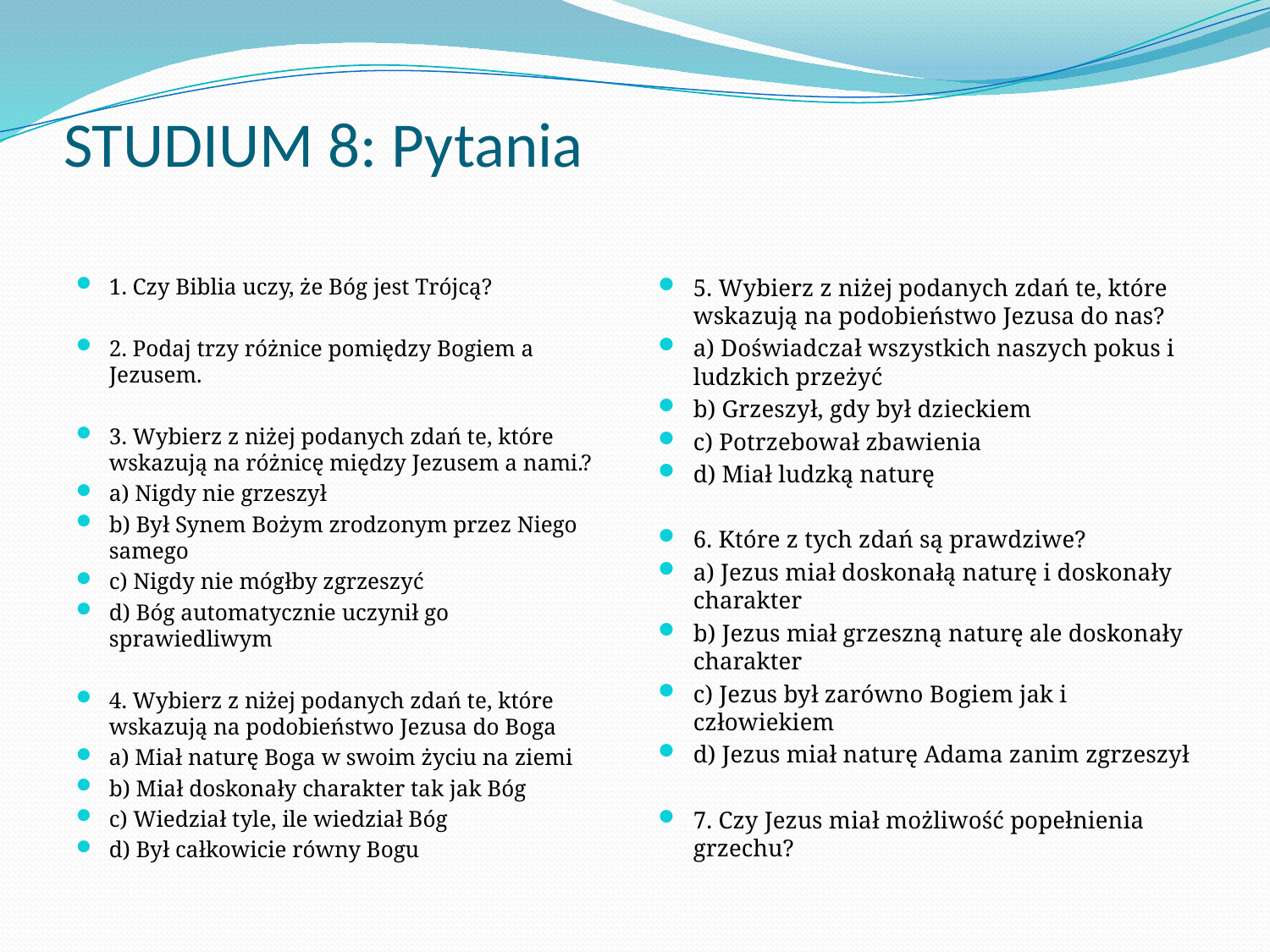

# STUDIUM 8: Pytania
1. Czy Biblia uczy, że Bóg jest Trójcą?

2. Podaj trzy różnice pomiędzy Bogiem a Jezusem.

3. Wybierz z niżej podanych zdań te, które wskazują na różnicę między Jezusem a nami.?
a) Nigdy nie grzeszył
b) Był Synem Bożym zrodzonym przez Niego samego
c) Nigdy nie mógłby zgrzeszyć
d) Bóg automatycznie uczynił go  sprawiedliwym

4. Wybierz z niżej podanych zdań te, które wskazują na podobieństwo Jezusa do Boga
a) Miał naturę Boga w swoim życiu na ziemi
b) Miał doskonały charakter tak jak Bóg
c) Wiedział tyle, ile wiedział Bóg
d) Był całkowicie równy Bogu

5. Wybierz z niżej podanych zdań te, które wskazują na podobieństwo Jezusa do nas?
a) Doświadczał wszystkich naszych pokus i ludzkich przeżyć
b) Grzeszył, gdy był dzieckiem
c) Potrzebował zbawienia
d) Miał ludzką naturę

6. Które z tych zdań są prawdziwe?
a) Jezus miał doskonałą naturę i doskonały charakter
b) Jezus miał grzeszną naturę ale doskonały charakter
c) Jezus był zarówno Bogiem jak i człowiekiem
d) Jezus miał naturę Adama zanim zgrzeszył

7. Czy Jezus miał możliwość popełnienia grzechu?